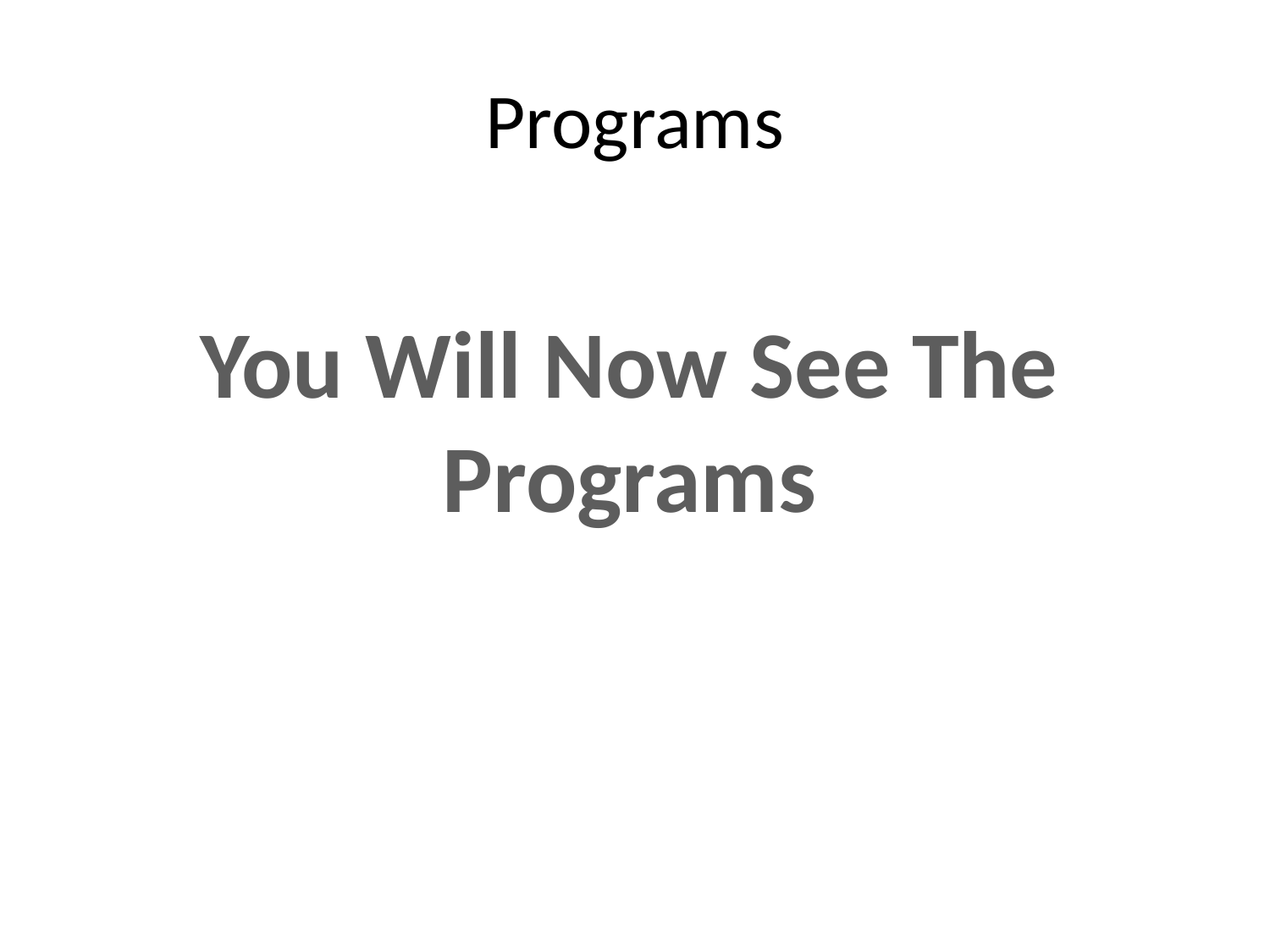

# Programs
You Will Now See The
Programs